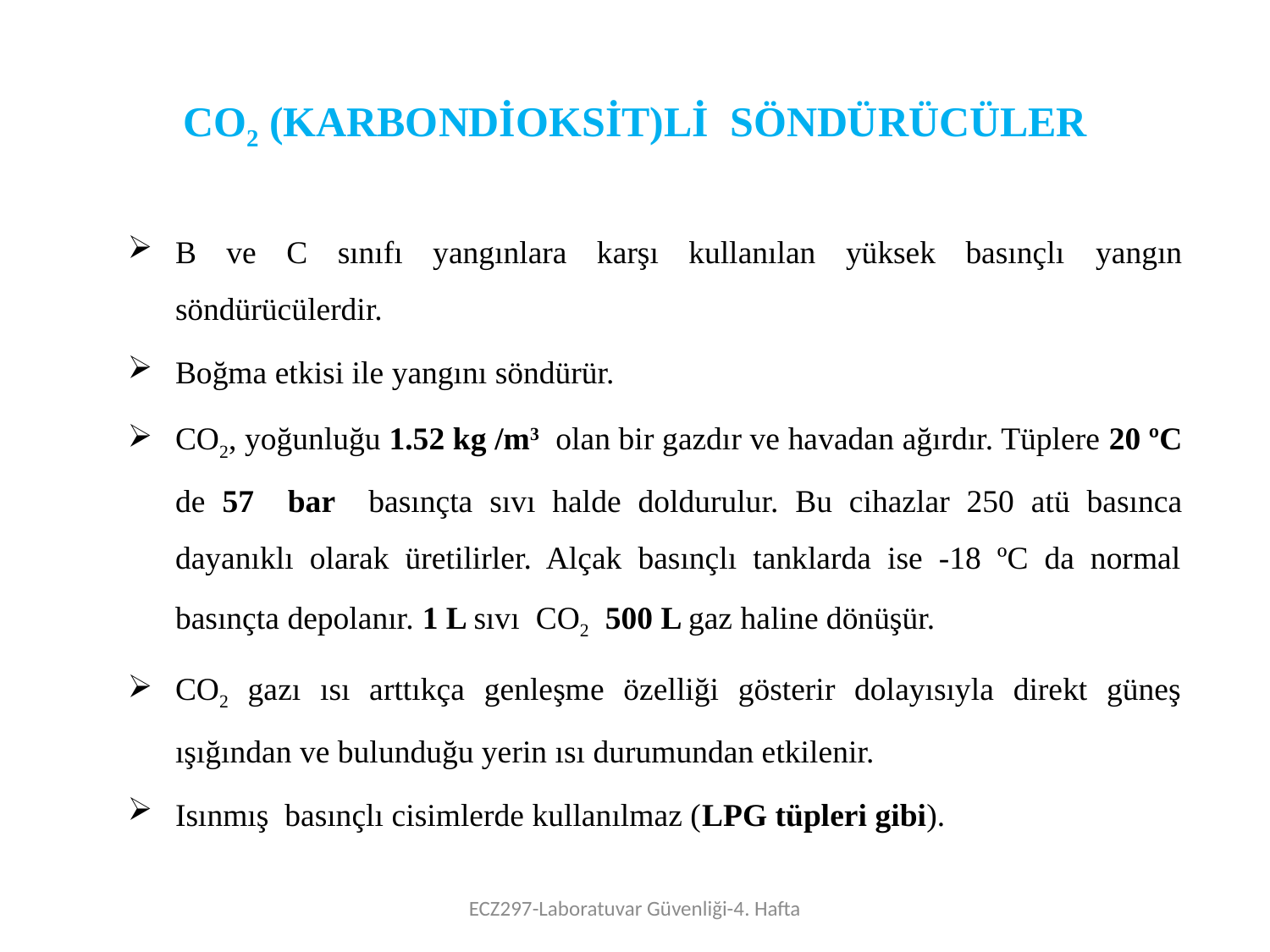

# CO2 (KARBONDİOKSİT)Lİ  SÖNDÜRÜCÜLER
B ve C sınıfı yangınlara karşı kullanılan yüksek basınçlı yangın söndürücülerdir.
Boğma etkisi ile yangını söndürür.
CO2, yoğunluğu 1.52 kg /m3  olan bir gazdır ve havadan ağırdır. Tüplere 20 ºC de 57  bar  basınçta sıvı halde doldurulur. Bu cihazlar 250 atü basınca dayanıklı olarak üretilirler. Alçak basınçlı tanklarda ise -18 ºC da normal basınçta depolanır. 1 L sıvı  CO2  500 L gaz haline dönüşür.
CO2 gazı ısı arttıkça genleşme özelliği gösterir dolayısıyla direkt güneş ışığından ve bulunduğu yerin ısı durumundan etkilenir.
Isınmış  basınçlı cisimlerde kullanılmaz (LPG tüpleri gibi).

ECZ297-Laboratuvar Güvenliği-4. Hafta